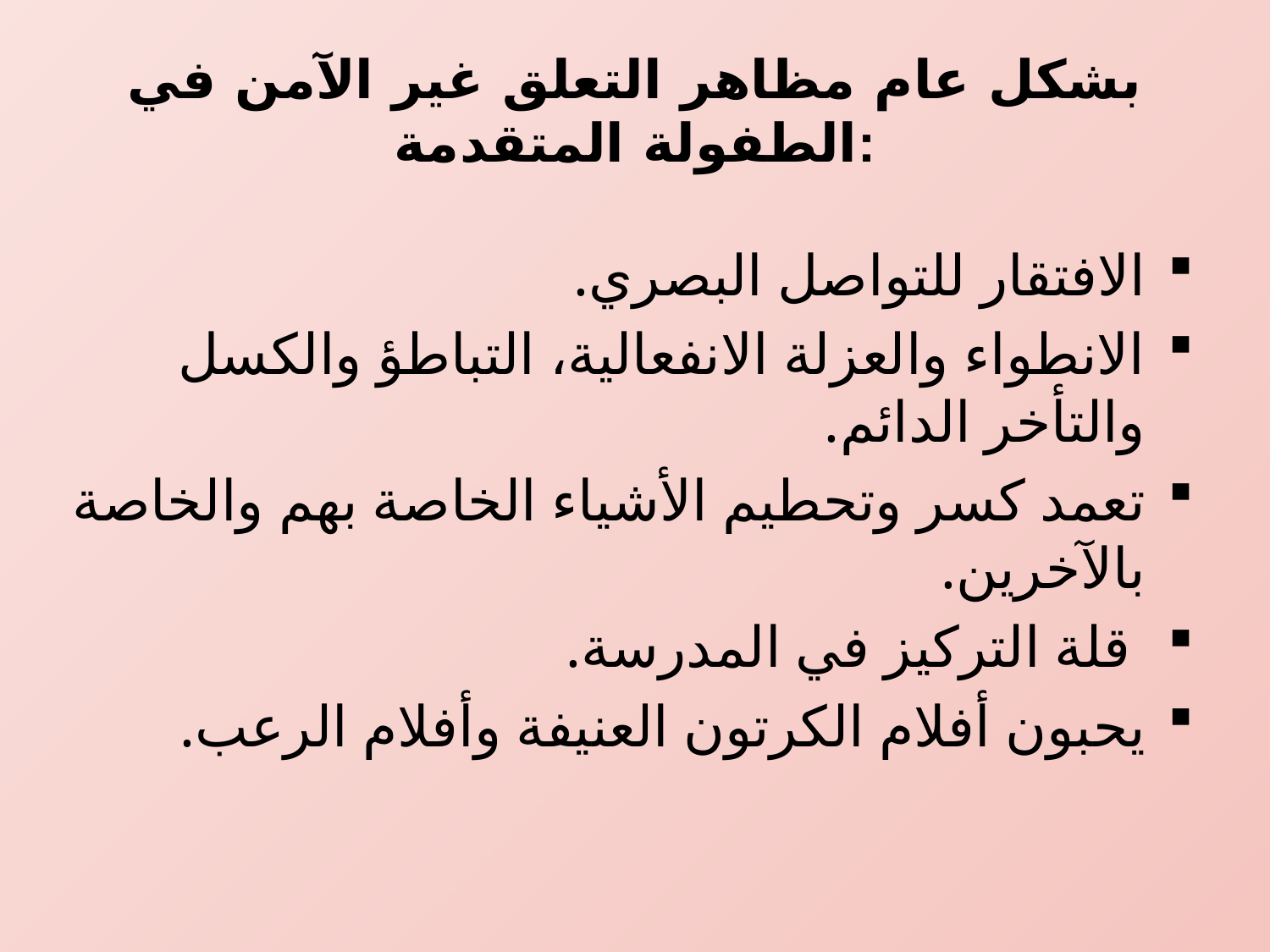

# بشكل عام مظاهر التعلق غير الآمن في الطفولة المتقدمة:
الافتقار للتواصل البصري.
الانطواء والعزلة الانفعالية، التباطؤ والكسل والتأخر الدائم.
تعمد كسر وتحطيم الأشياء الخاصة بهم والخاصة بالآخرين.
 قلة التركيز في المدرسة.
يحبون أفلام الكرتون العنيفة وأفلام الرعب.